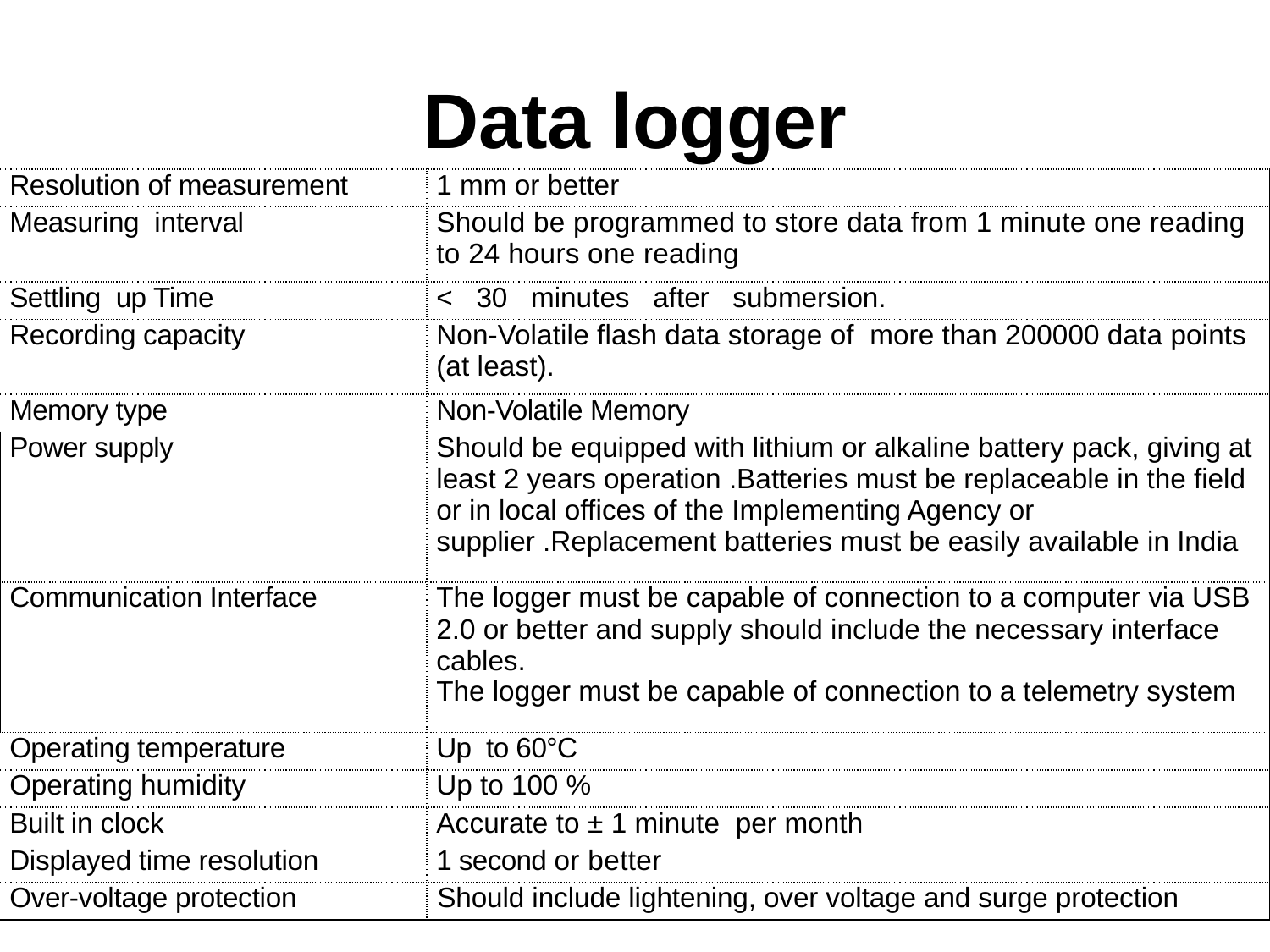

# Data logger
| Resolution of measurement | 1 mm or better |
| --- | --- |
| Measuring interval | Should be programmed to store data from 1 minute one reading to 24 hours one reading |
| Settling up Time | < 30 minutes after submersion. |
| Recording capacity | Non-Volatile flash data storage of more than 200000 data points (at least). |
| Memory type | Non-Volatile Memory |
| Power supply | Should be equipped with lithium or alkaline battery pack, giving at least 2 years operation .Batteries must be replaceable in the field or in local offices of the Implementing Agency or supplier .Replacement batteries must be easily available in India |
| Communication Interface | The logger must be capable of connection to a computer via USB 2.0 or better and supply should include the necessary interface cables. The logger must be capable of connection to a telemetry system |
| Operating temperature | Up to 60°C |
| Operating humidity | Up to 100 % |
| Built in clock | Accurate to ± 1 minute per month |
| Displayed time resolution | 1 second or better |
| Over-voltage protection | Should include lightening, over voltage and surge protection |